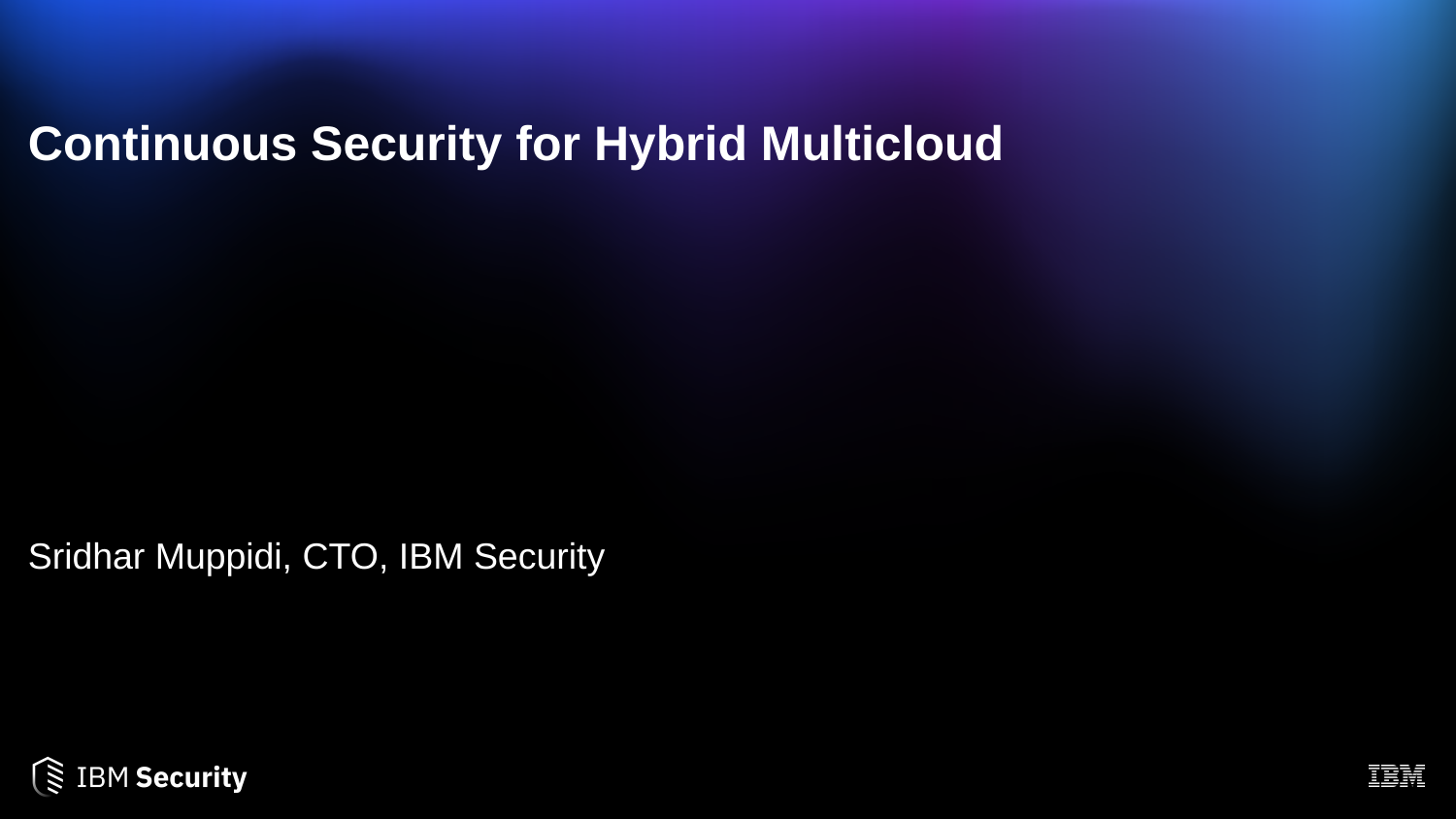

# Continuous Security for Hybrid Multicloud Sridhar Muppidi, CTO, IBM Security